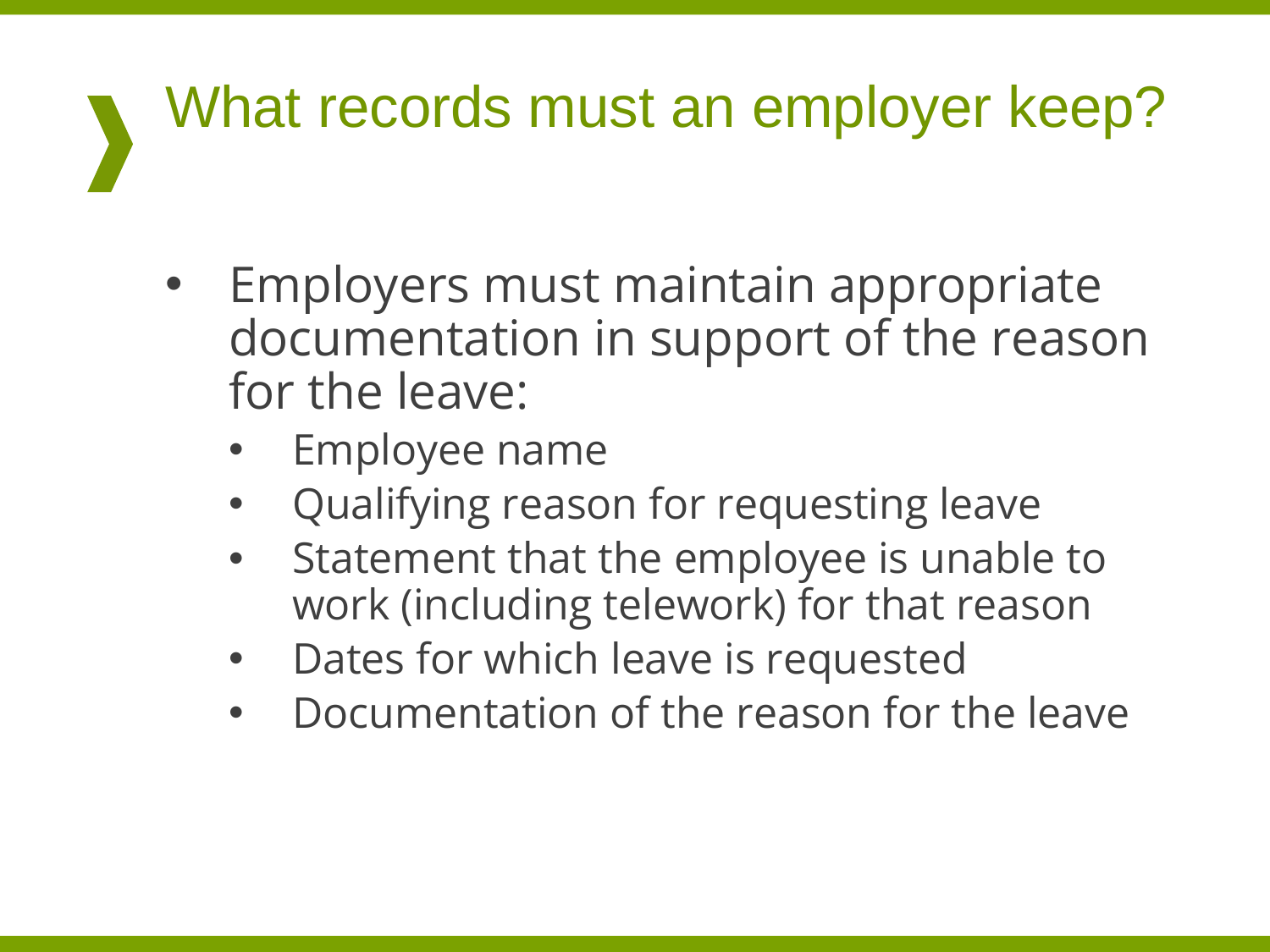

# What records must an employer keep?
Employers must maintain appropriate documentation in support of the reason for the leave:
Employee name
Qualifying reason for requesting leave
Statement that the employee is unable to work (including telework) for that reason
Dates for which leave is requested
Documentation of the reason for the leave